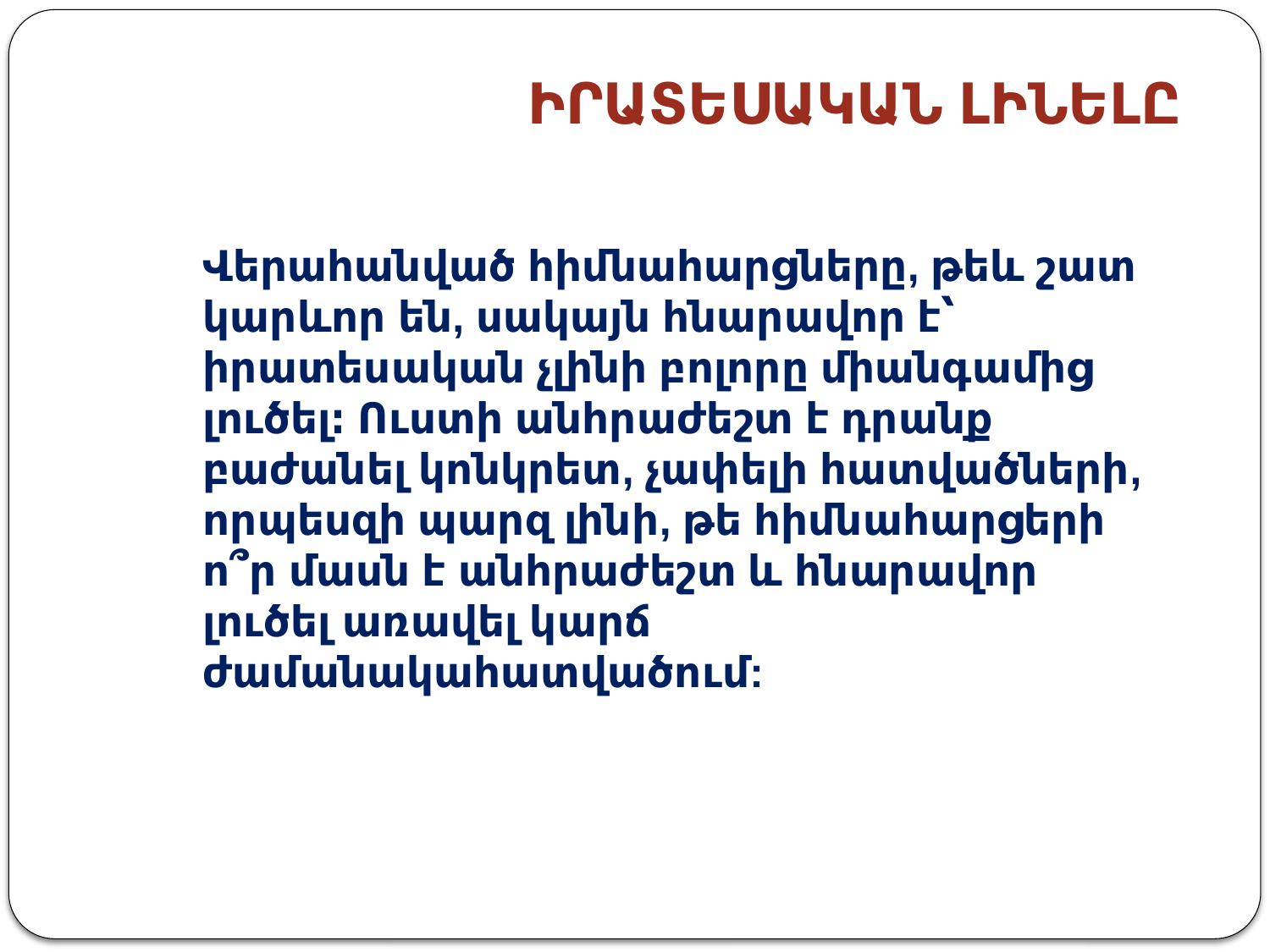

# ԻՐԱՏԵՍԱԿԱՆ ԼԻՆԵԼԸ
Վերահանված հիմնահարցները, թեև շատ կարևոր են, սակայն հնարավոր է՝ իրատեսական չլինի բոլորը միանգամից լուծել։ Ուստի անհրաժեշտ է դրանք բաժանել կոնկրետ, չափելի հատվածների, որպեսզի պարզ լինի, թե հիմնահարցերի ո՞ր մասն է անհրաժեշտ և հնարավոր լուծել առավել կարճ ժամանակահատվածում: